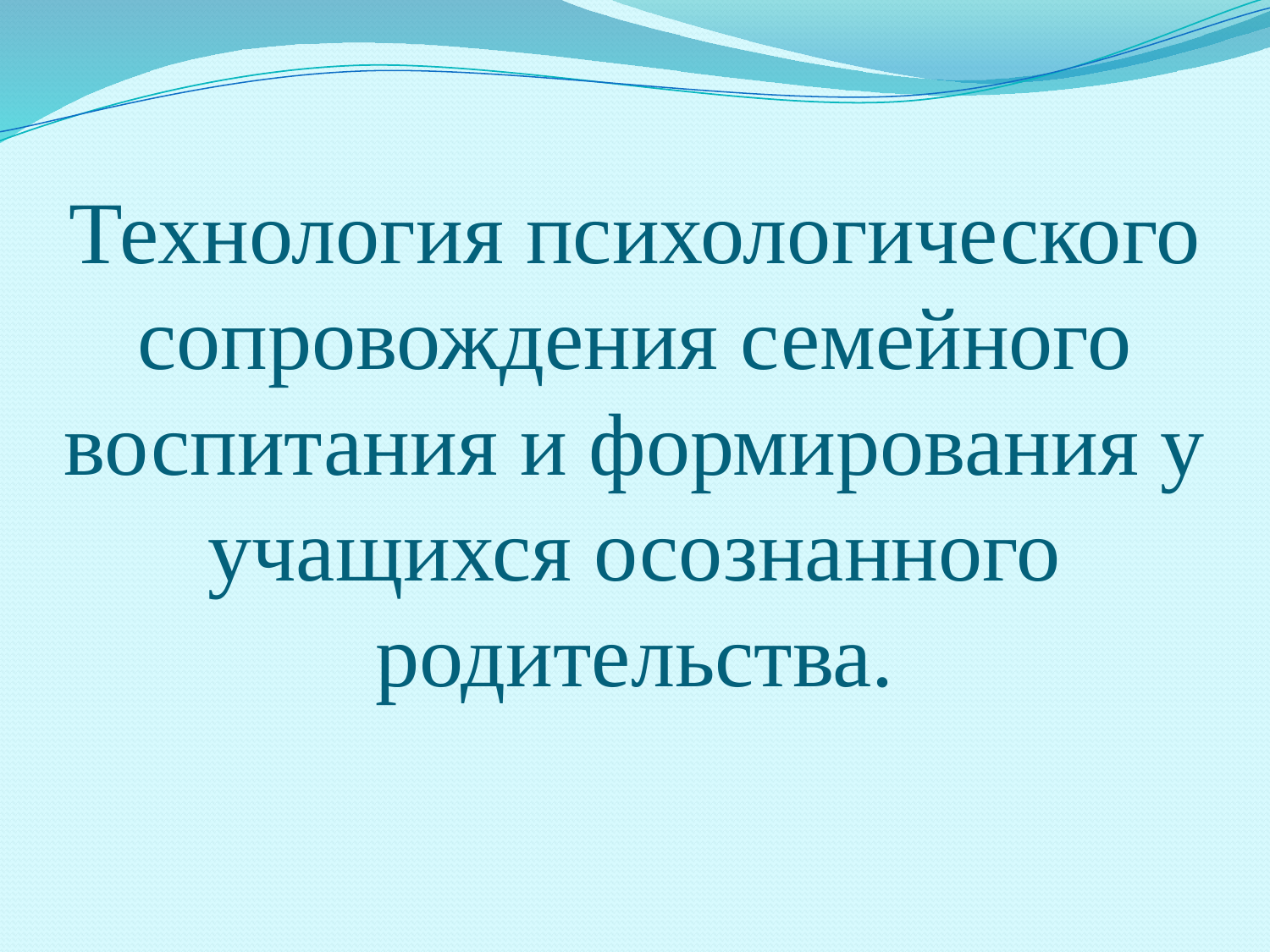

# Технология психологического сопровождения семейного воспитания и формирования у учащихся осознанного родительства.